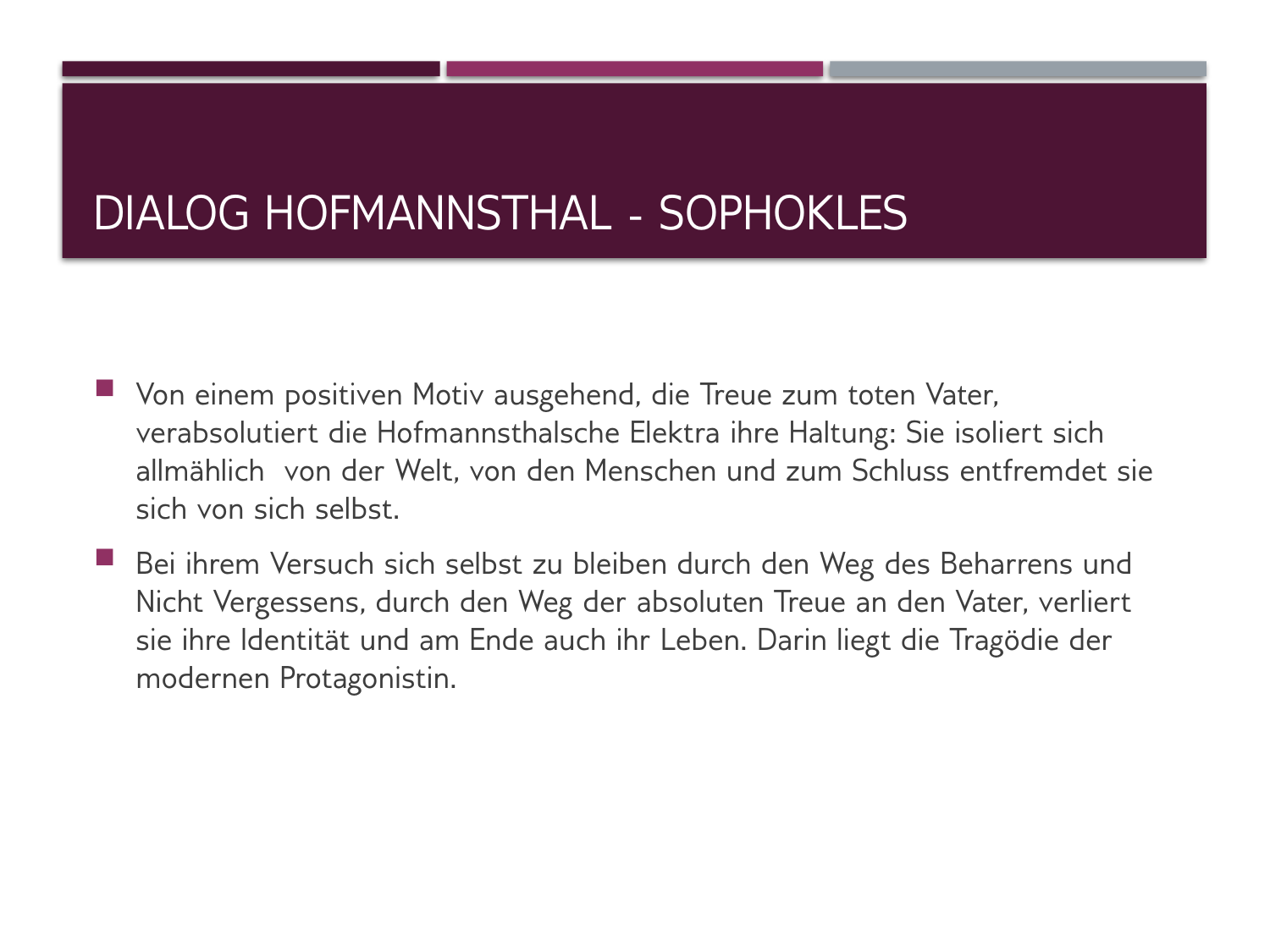

# Dialog Hofmannsthal - Sophokles
Von einem positiven Motiv ausgehend, die Treue zum toten Vater, verabsolutiert die Hofmannsthalsche Elektra ihre Haltung: Sie isoliert sich allmählich  von der Welt, von den Menschen und zum Schluss entfremdet sie sich von sich selbst.
Bei ihrem Versuch sich selbst zu bleiben durch den Weg des Beharrens und Nicht Vergessens, durch den Weg der absoluten Treue an den Vater, verliert sie ihre Identität und am Ende auch ihr Leben. Darin liegt die Tragödie der modernen Protagonistin.